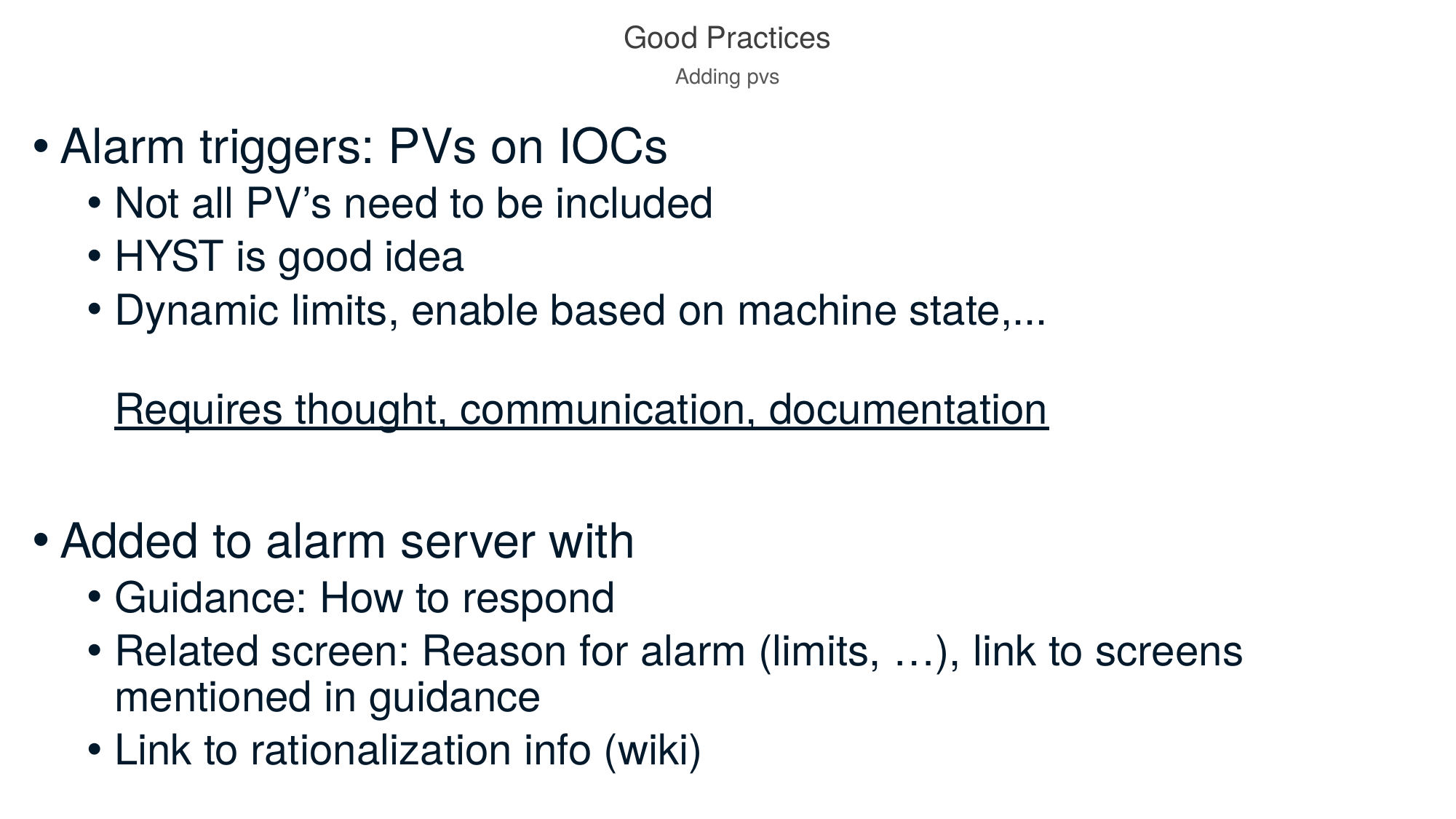

# Good Practices
Adding pvs
Alarm triggers: PVs on IOCs
Not all PV’s need to be included
HYST is good idea
Dynamic limits, enable based on machine state,...
Requires thought, communication, documentation

Added to alarm server with
Guidance: How to respond
Related screen: Reason for alarm (limits, …), link to screens mentioned in guidance
Link to rationalization info (wiki)